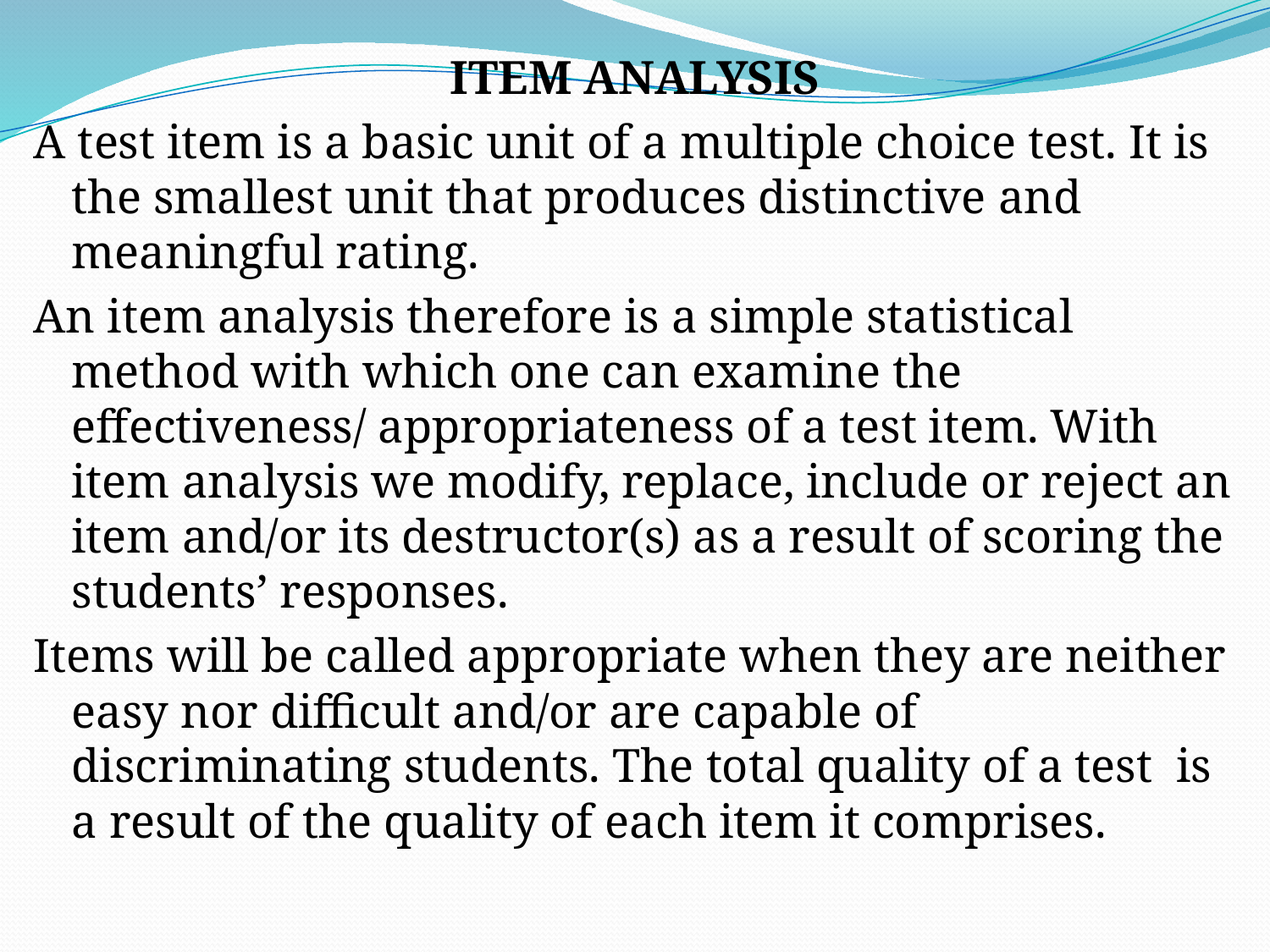

ITEM ANALYSIS
A test item is a basic unit of a multiple choice test. It is the smallest unit that produces distinctive and meaningful rating.
An item analysis therefore is a simple statistical method with which one can examine the effectiveness/ appropriateness of a test item. With item analysis we modify, replace, include or reject an item and/or its destructor(s) as a result of scoring the students’ responses.
Items will be called appropriate when they are neither easy nor difficult and/or are capable of discriminating students. The total quality of a test  is a result of the quality of each item it comprises.